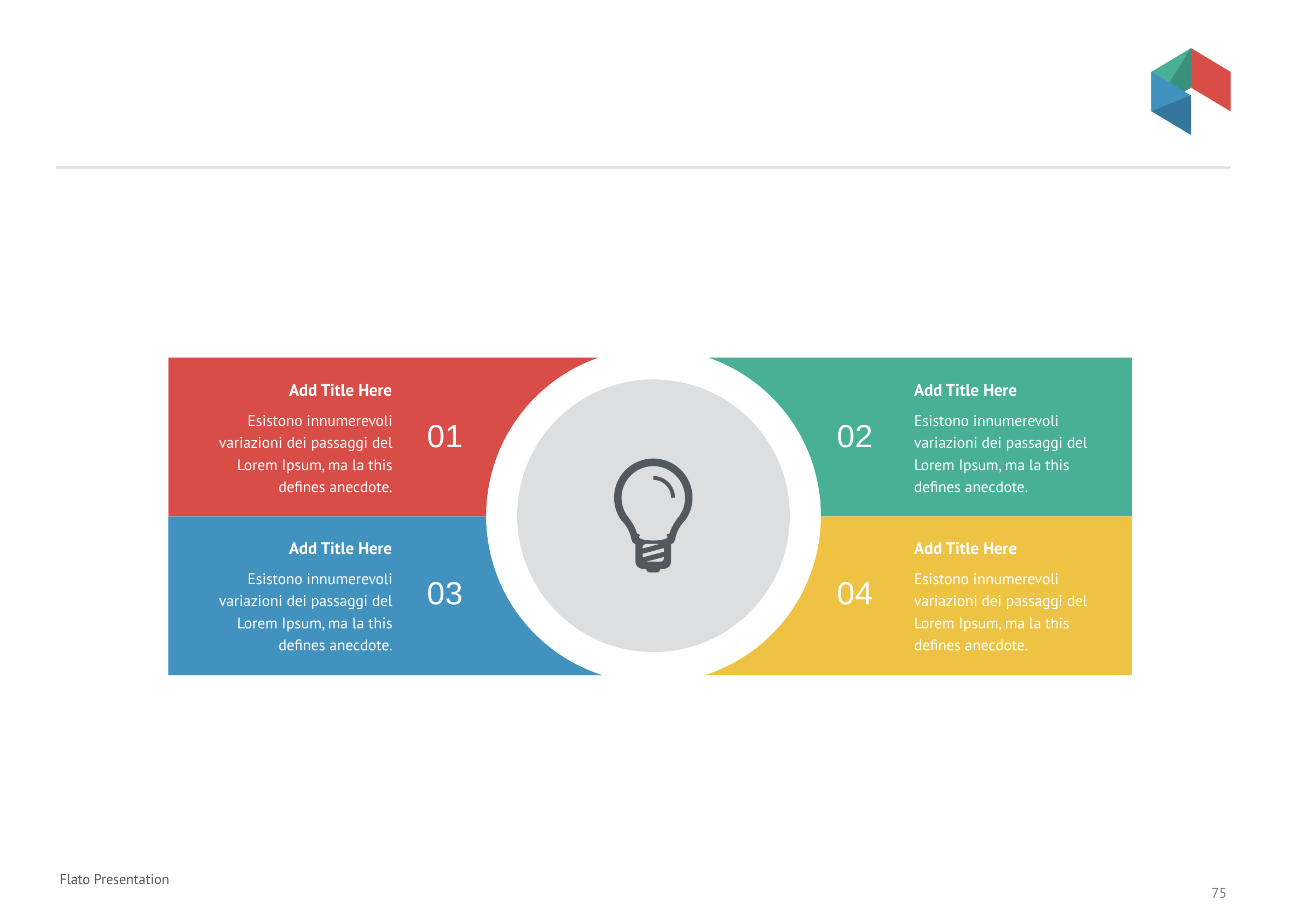

#

Add Title Here
Add Title Here

Esistono innumerevoli variazioni dei passaggi del Lorem Ipsum, ma la this defines anecdote.
Esistono innumerevoli variazioni dei passaggi del Lorem Ipsum, ma la this defines anecdote.
01
02

Add Title Here
Add Title Here
Esistono innumerevoli variazioni dei passaggi del Lorem Ipsum, ma la this defines anecdote.
Esistono innumerevoli variazioni dei passaggi del Lorem Ipsum, ma la this defines anecdote.
03
04
Flato Presentation
75